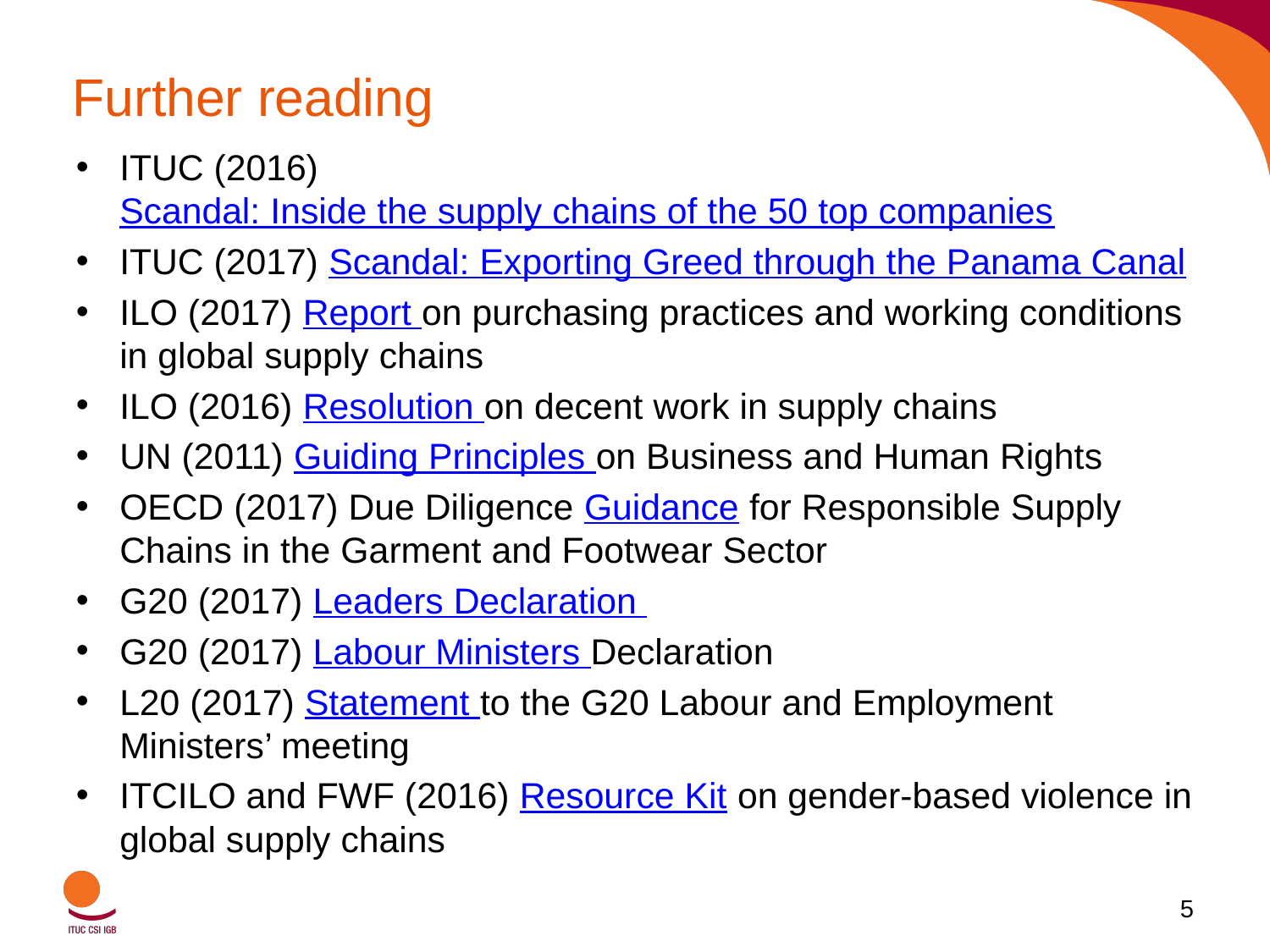

# Further reading
ITUC (2016) Scandal: Inside the supply chains of the 50 top companies
ITUC (2017) Scandal: Exporting Greed through the Panama Canal
ILO (2017) Report on purchasing practices and working conditions in global supply chains
ILO (2016) Resolution on decent work in supply chains
UN (2011) Guiding Principles on Business and Human Rights
OECD (2017) Due Diligence Guidance for Responsible Supply Chains in the Garment and Footwear Sector
G20 (2017) Leaders Declaration
G20 (2017) Labour Ministers Declaration
L20 (2017) Statement to the G20 Labour and Employment Ministers’ meeting
ITCILO and FWF (2016) Resource Kit on gender-based violence in global supply chains
5